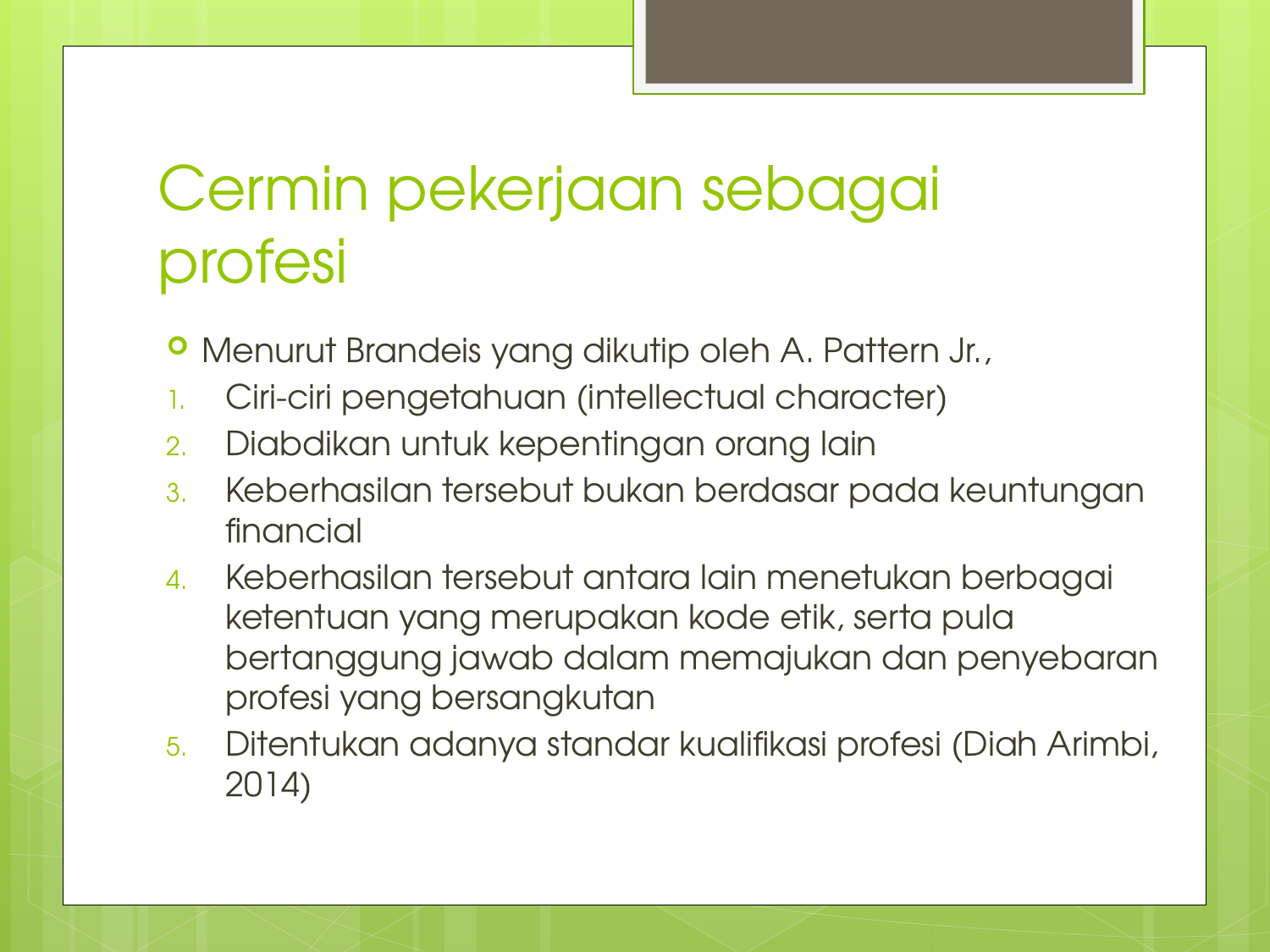

# Cermin pekerjaan sebagai profesi
Menurut Brandeis yang dikutip oleh A. Pattern Jr.,
Ciri-ciri pengetahuan (intellectual character)
Diabdikan untuk kepentingan orang lain
Keberhasilan tersebut bukan berdasar pada keuntungan financial
Keberhasilan tersebut antara lain menetukan berbagai ketentuan yang merupakan kode etik, serta pula bertanggung jawab dalam memajukan dan penyebaran profesi yang bersangkutan
Ditentukan adanya standar kualifikasi profesi (Diah Arimbi, 2014)